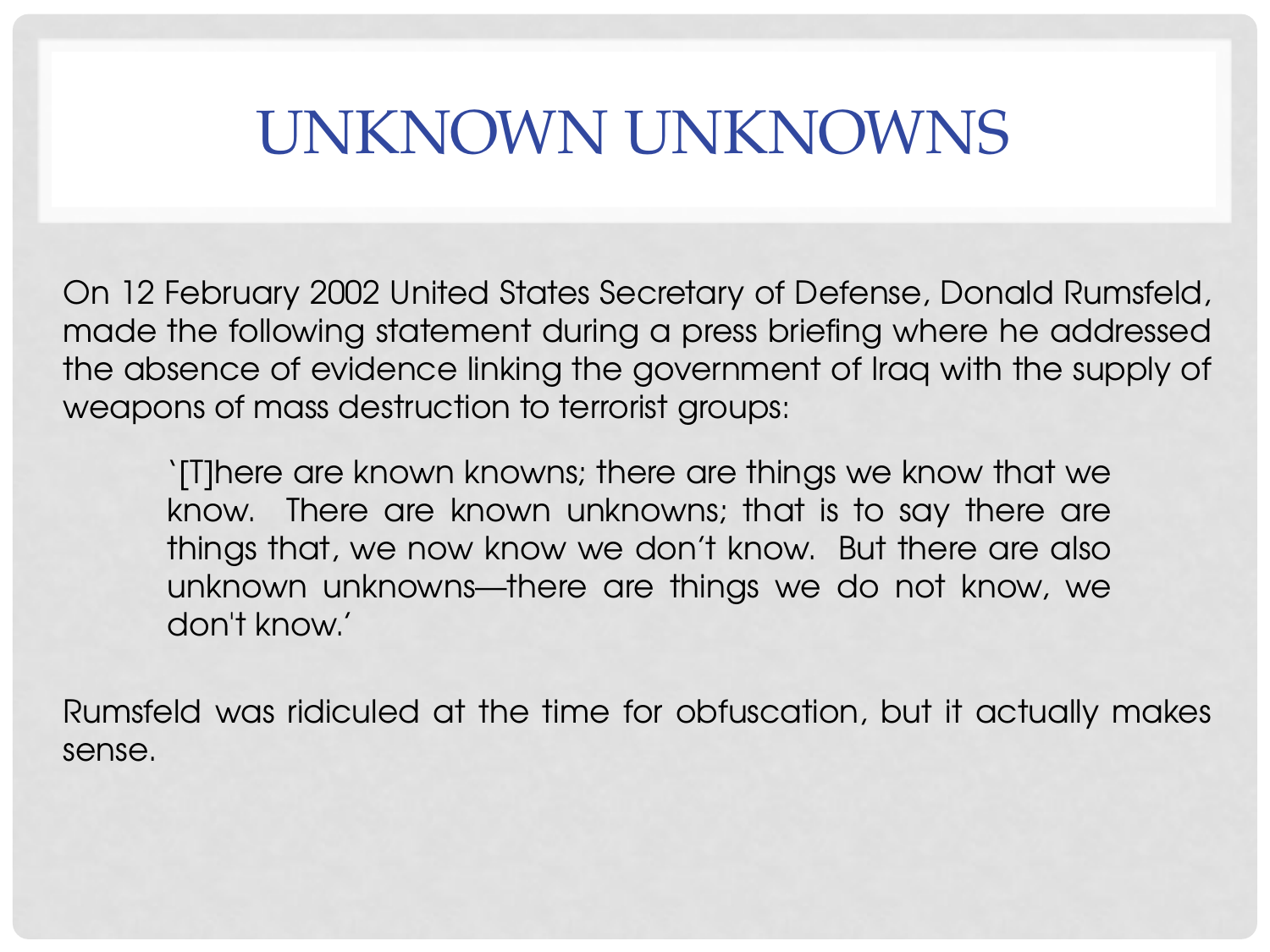

# Unknown unknowns
On 12 February 2002 United States Secretary of Defense, Donald Rumsfeld, made the following statement during a press briefing where he addressed the absence of evidence linking the government of Iraq with the supply of weapons of mass destruction to terrorist groups:

Rumsfeld was ridiculed at the time for obfuscation, but it actually makes sense.
‘[T]here are known knowns; there are things we know that we know.  There are known unknowns; that is to say there are things that, we now know we don’t know.  But there are also unknown unknowns—there are things we do not know, we don't know.’